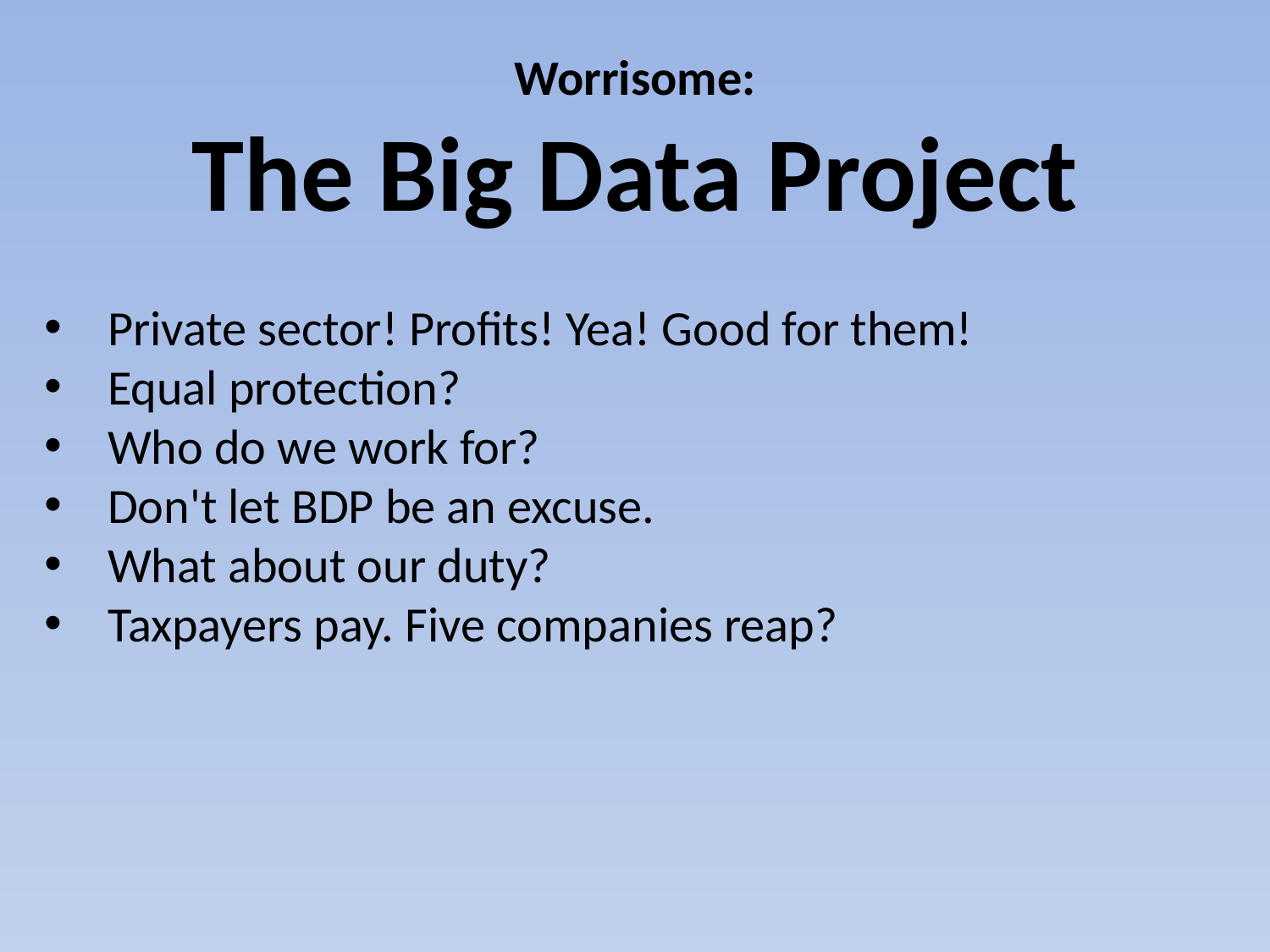

# Worrisome: The Big Data Project
Private sector! Profits! Yea! Good for them!
Equal protection?
Who do we work for?
Don't let BDP be an excuse.
What about our duty?
Taxpayers pay. Five companies reap?